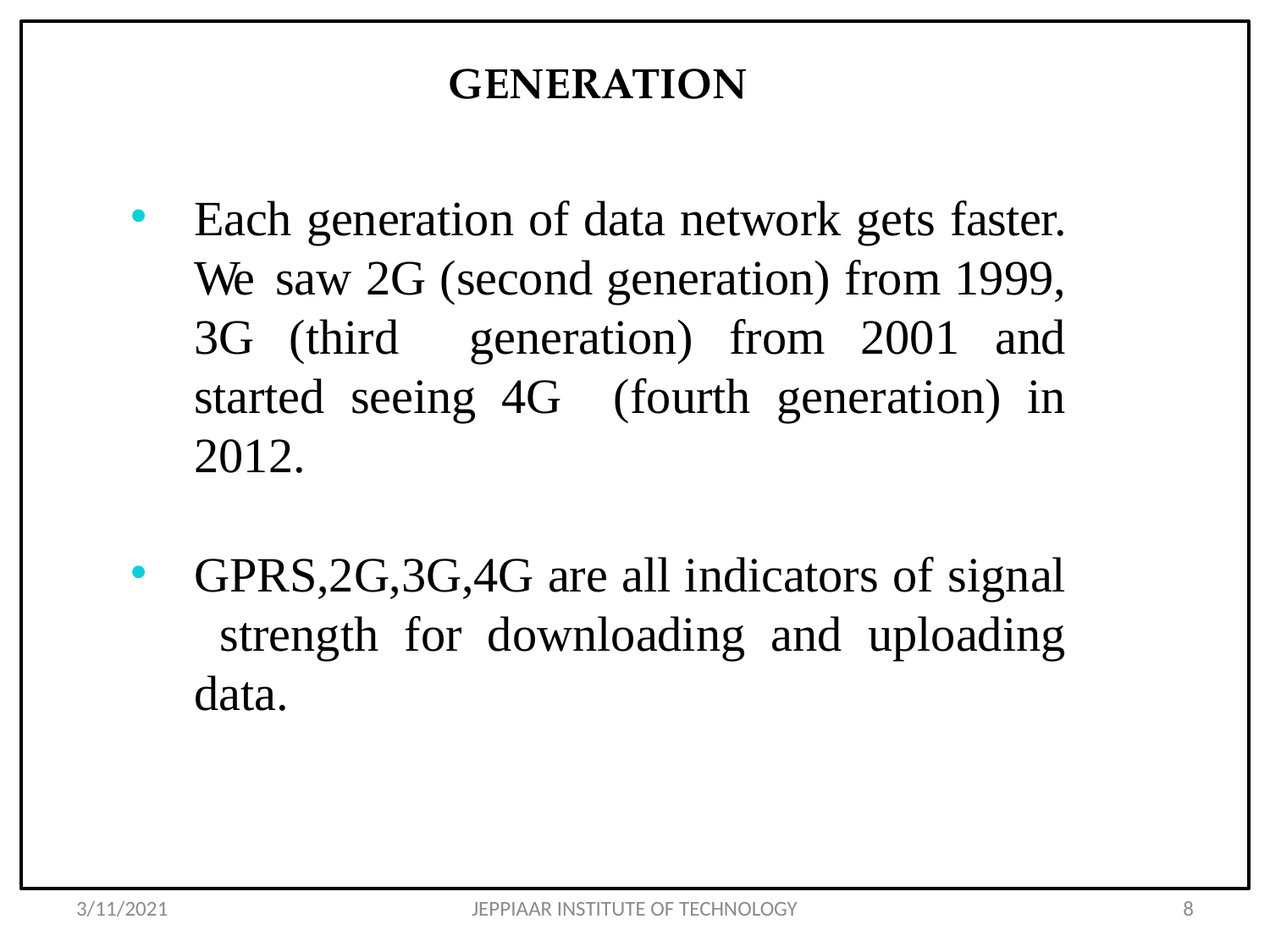

# GENERATION
Each generation of data network gets faster. We  saw 2G (second generation) from 1999, 3G (third  generation) from 2001 and started seeing 4G  (fourth generation) in 2012.

GPRS,2G,3G,4G are all indicators of signal  strength for downloading and uploading data.

3/11/2021
JEPPIAAR INSTITUTE OF TECHNOLOGY
8